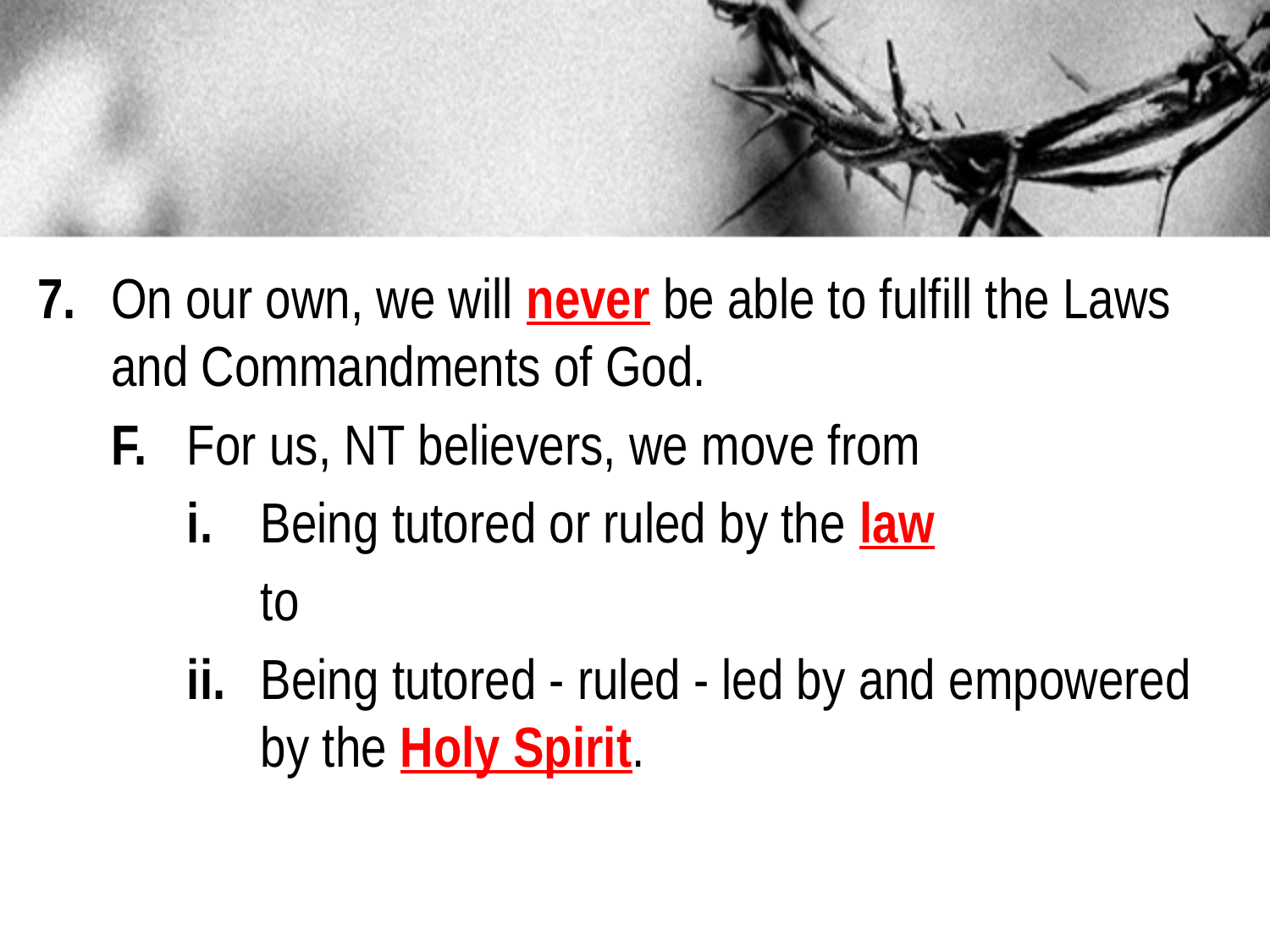

7. 	On our own, we will never be able to fulfill the Laws 			and Commandments of God.
			F.		For us, NT believers, we move from
						i. 		Being tutored or ruled by the law
									to
						ii. 	Being tutored - ruled - led by and empowered 									by the Holy Spirit.